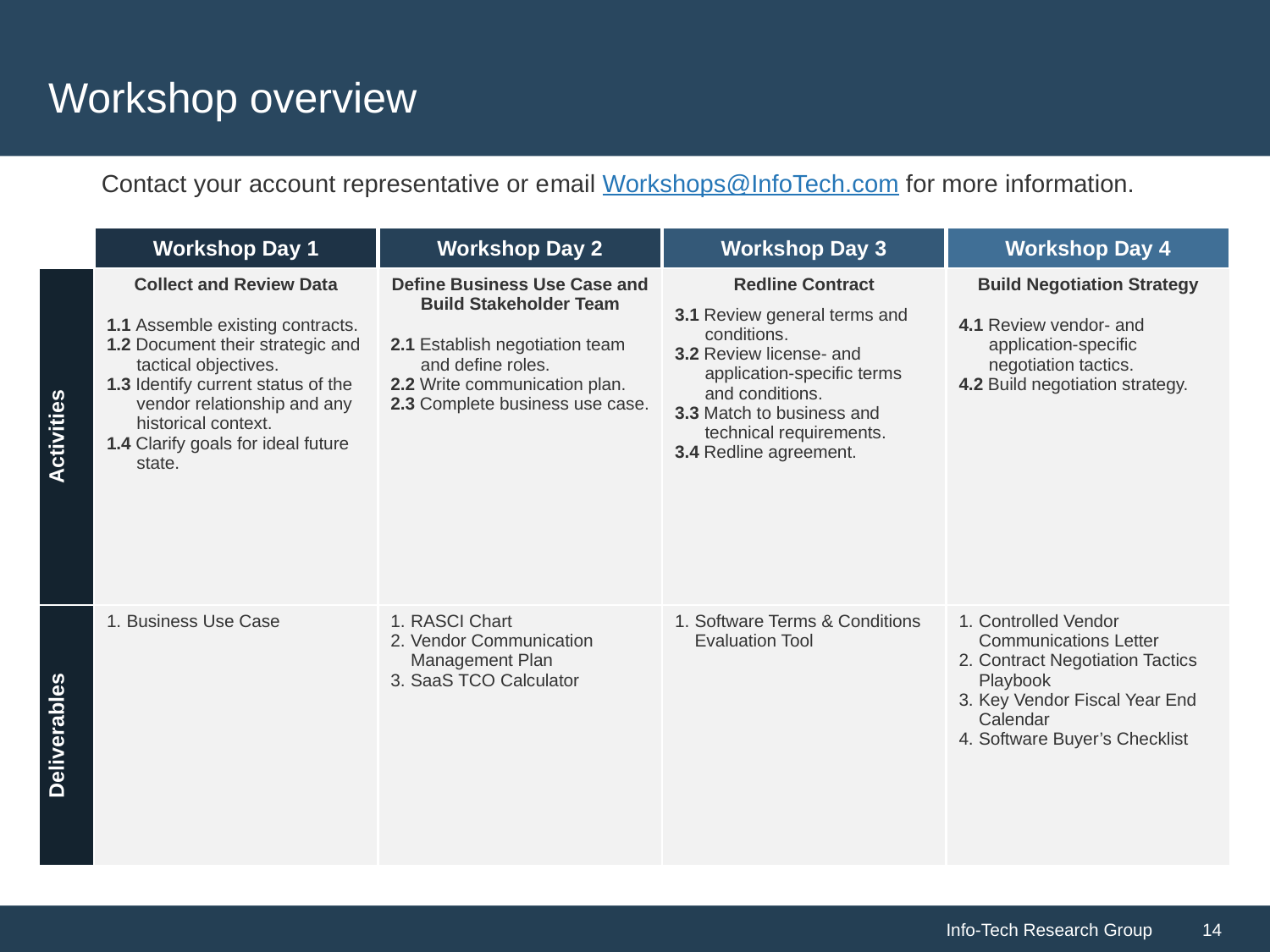

# Workshop overview
Contact your account representative or email Workshops@InfoTech.com for more information.
|  | Workshop Day 1 | Workshop Day 2 | Workshop Day 3 | Workshop Day 4 |
| --- | --- | --- | --- | --- |
| Activities | Collect and Review Data 1.1 Assemble existing contracts. 1.2 Document their strategic and tactical objectives. 1.3 Identify current status of the vendor relationship and any historical context. 1.4 Clarify goals for ideal future state. | Define Business Use Case and Build Stakeholder Team 2.1 Establish negotiation team and define roles. 2.2 Write communication plan. 2.3 Complete business use case. | Redline Contract 3.1 Review general terms and conditions. 3.2 Review license- and application-specific terms and conditions. 3.3 Match to business and technical requirements. 3.4 Redline agreement. | Build Negotiation Strategy 4.1 Review vendor- and application-specific negotiation tactics. 4.2 Build negotiation strategy. |
| Deliverables | Business Use Case | RASCI Chart Vendor Communication Management Plan SaaS TCO Calculator | Software Terms & Conditions Evaluation Tool | Controlled Vendor Communications Letter Contract Negotiation Tactics Playbook Key Vendor Fiscal Year End Calendar Software Buyer’s Checklist |